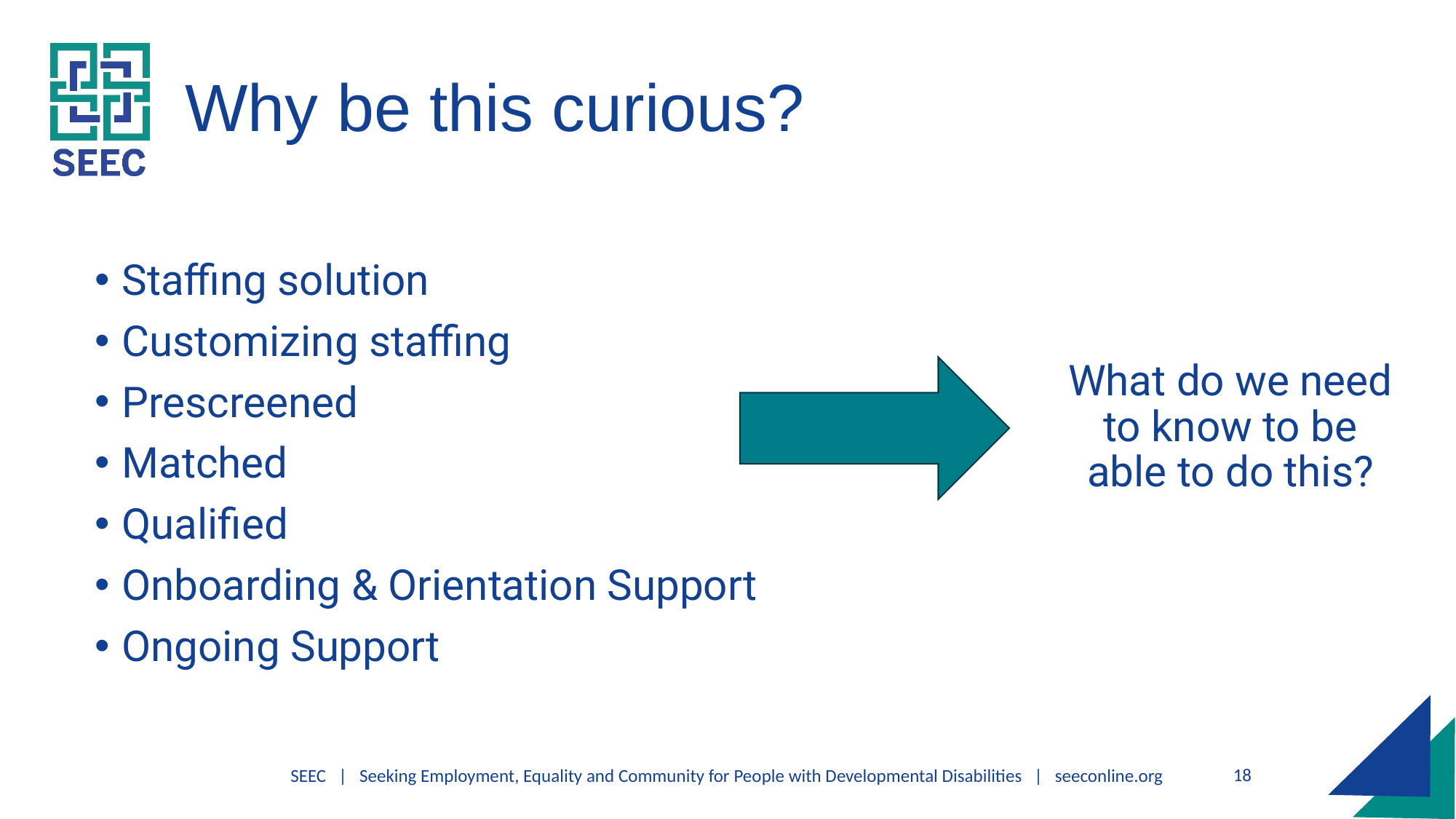

# Why be this curious?
Staffing solution
Customizing staffing
Prescreened
Matched
Qualified
Onboarding & Orientation Support
Ongoing Support
What do we need to know to be able to do this?